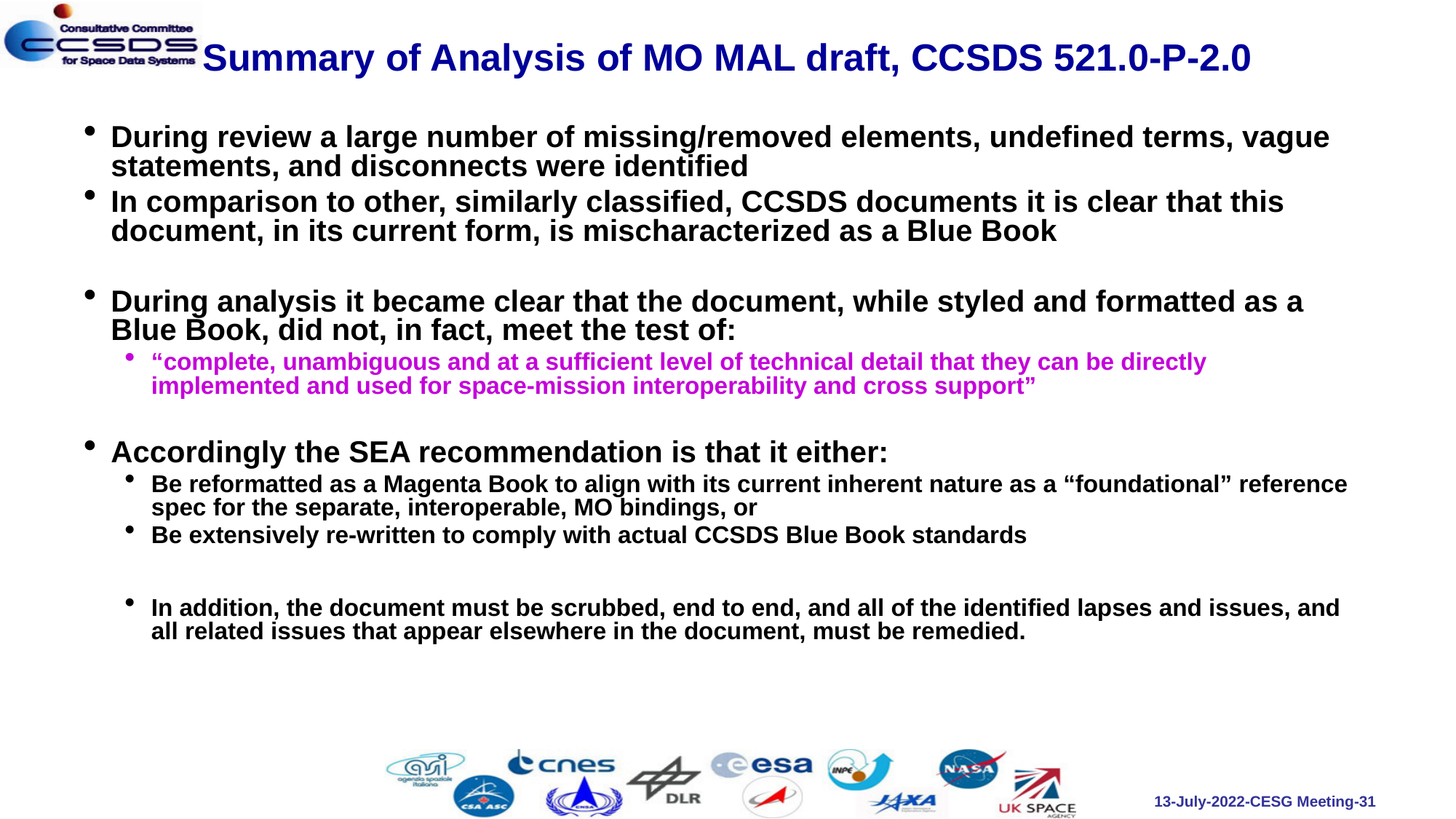

# Summary of Analysis of MO MAL draft, CCSDS 521.0-P-2.0
During review a large number of missing/removed elements, undefined terms, vague statements, and disconnects were identified
In comparison to other, similarly classified, CCSDS documents it is clear that this document, in its current form, is mischaracterized as a Blue Book

During analysis it became clear that the document, while styled and formatted as a Blue Book, did not, in fact, meet the test of:
“complete, unambiguous and at a sufficient level of technical detail that they can be directly implemented and used for space-mission interoperability and cross support”

Accordingly the SEA recommendation is that it either:
Be reformatted as a Magenta Book to align with its current inherent nature as a “foundational” reference spec for the separate, interoperable, MO bindings, or
Be extensively re-written to comply with actual CCSDS Blue Book standards

In addition, the document must be scrubbed, end to end, and all of the identified lapses and issues, and all related issues that appear elsewhere in the document, must be remedied.